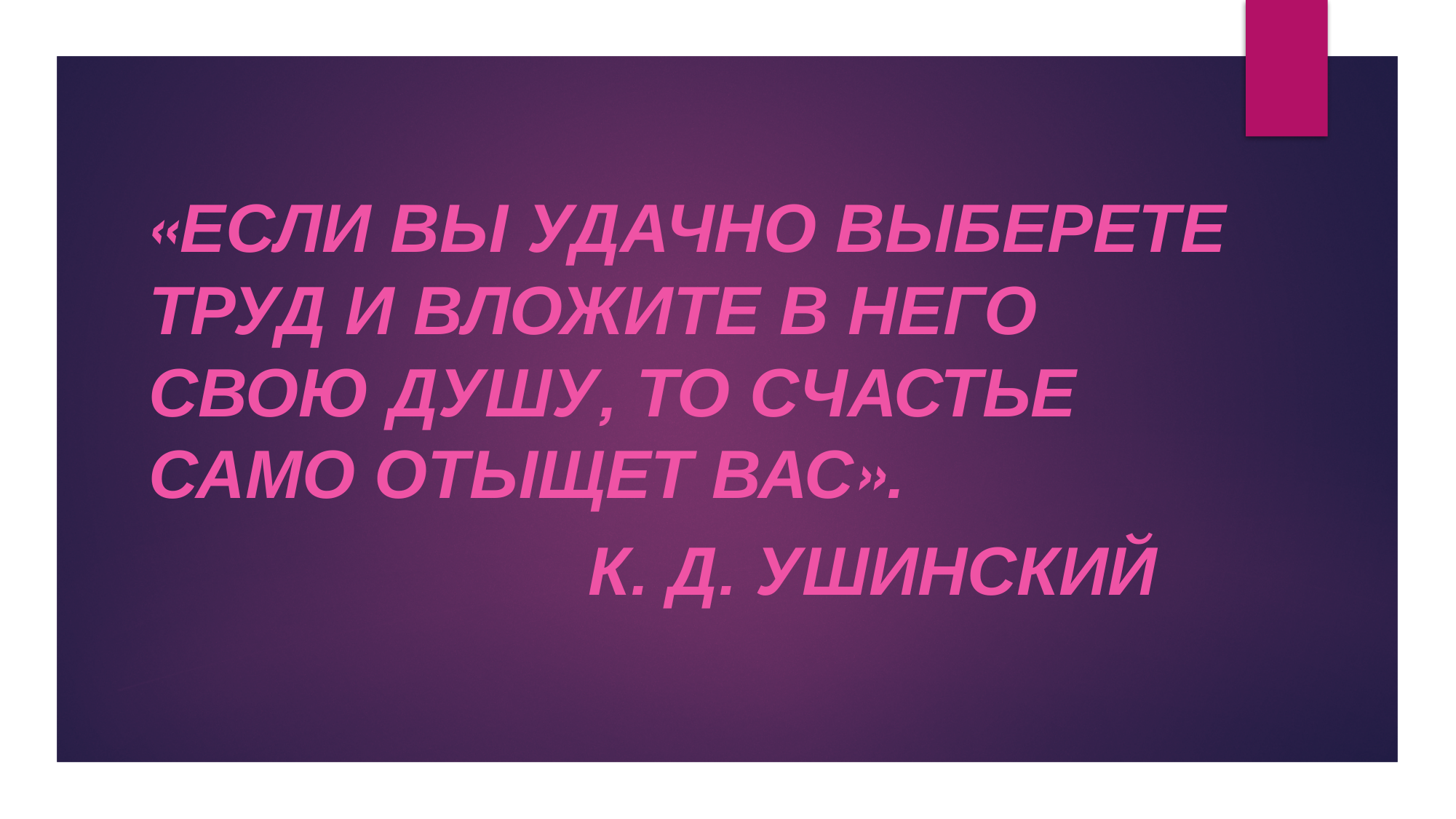

«Если вы удачно выберете труд и вложите в него свою душу, то счастье само отыщет вас».
                       К. Д. Ушинский

#